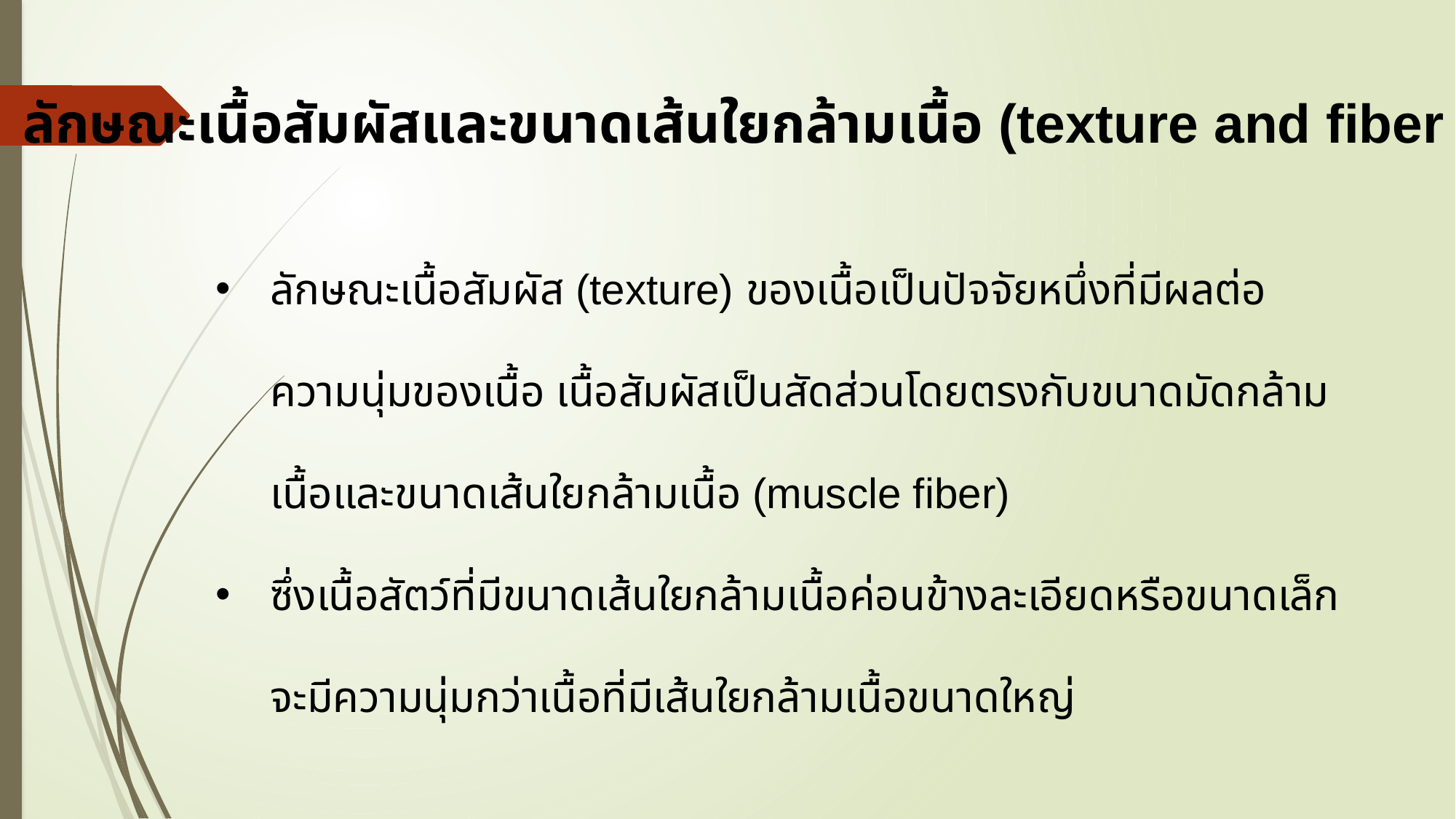

2.5  ลักษณะเนื้อสัมผัสและขนาดเส้นใยกล้ามเนื้อ (texture and fiber size)
ลักษณะเนื้อสัมผัส (texture) ของเนื้อเป็นปัจจัยหนึ่งที่มีผลต่อความนุ่มของเนื้อ เนื้อสัมผัสเป็นสัดส่วนโดยตรงกับขนาดมัดกล้ามเนื้อและขนาดเส้นใยกล้ามเนื้อ (muscle fiber)
ซึ่งเนื้อสัตว์ที่มีขนาดเส้นใยกล้ามเนื้อค่อนข้างละเอียดหรือขนาดเล็กจะมีความนุ่มกว่าเนื้อที่มีเส้นใยกล้ามเนื้อขนาดใหญ่